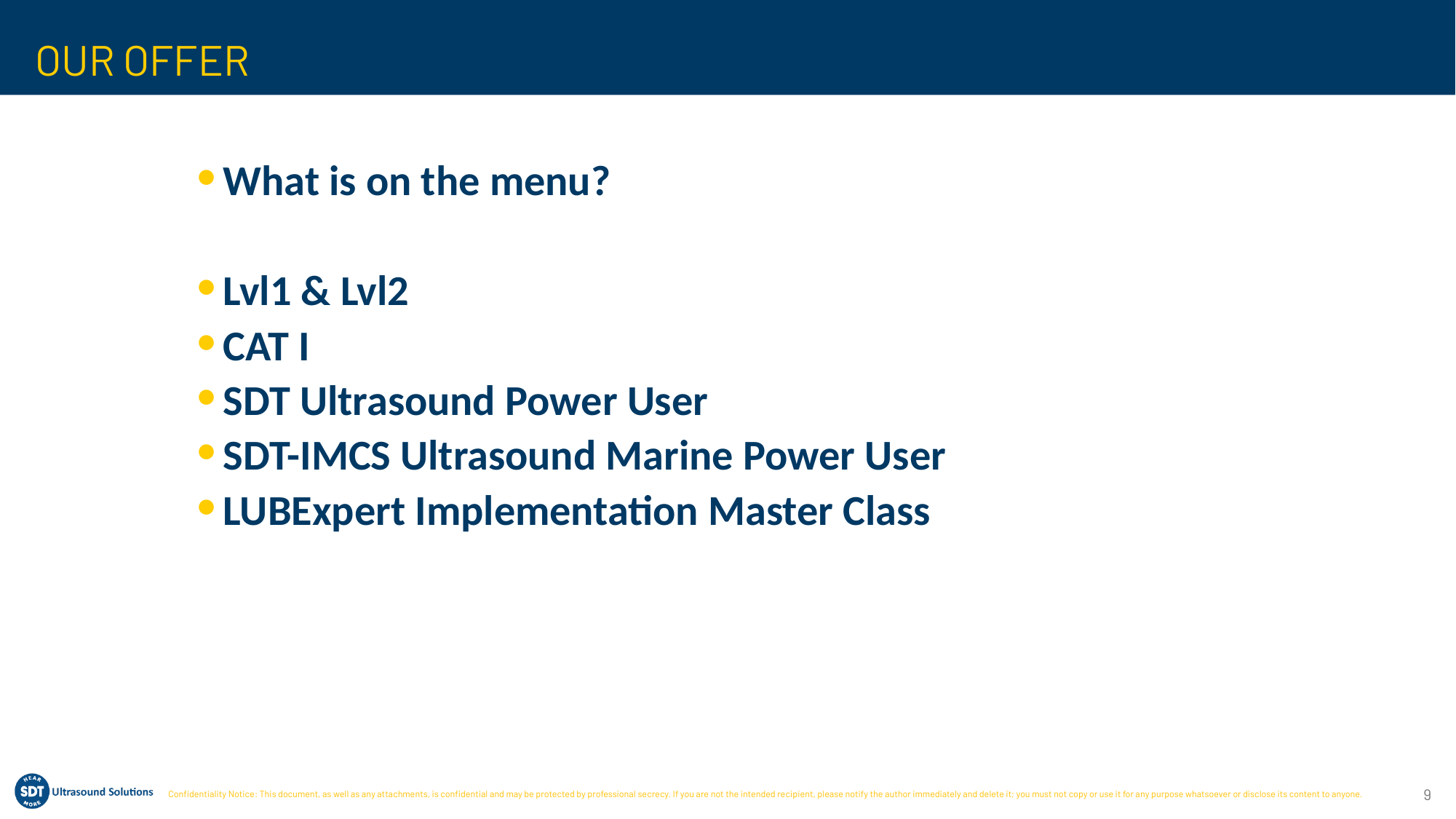

# OUR OFFER
What is on the menu?

Lvl1 & Lvl2
CAT I
SDT Ultrasound Power User
SDT-IMCS Ultrasound Marine Power User
LUBExpert Implementation Master Class

9